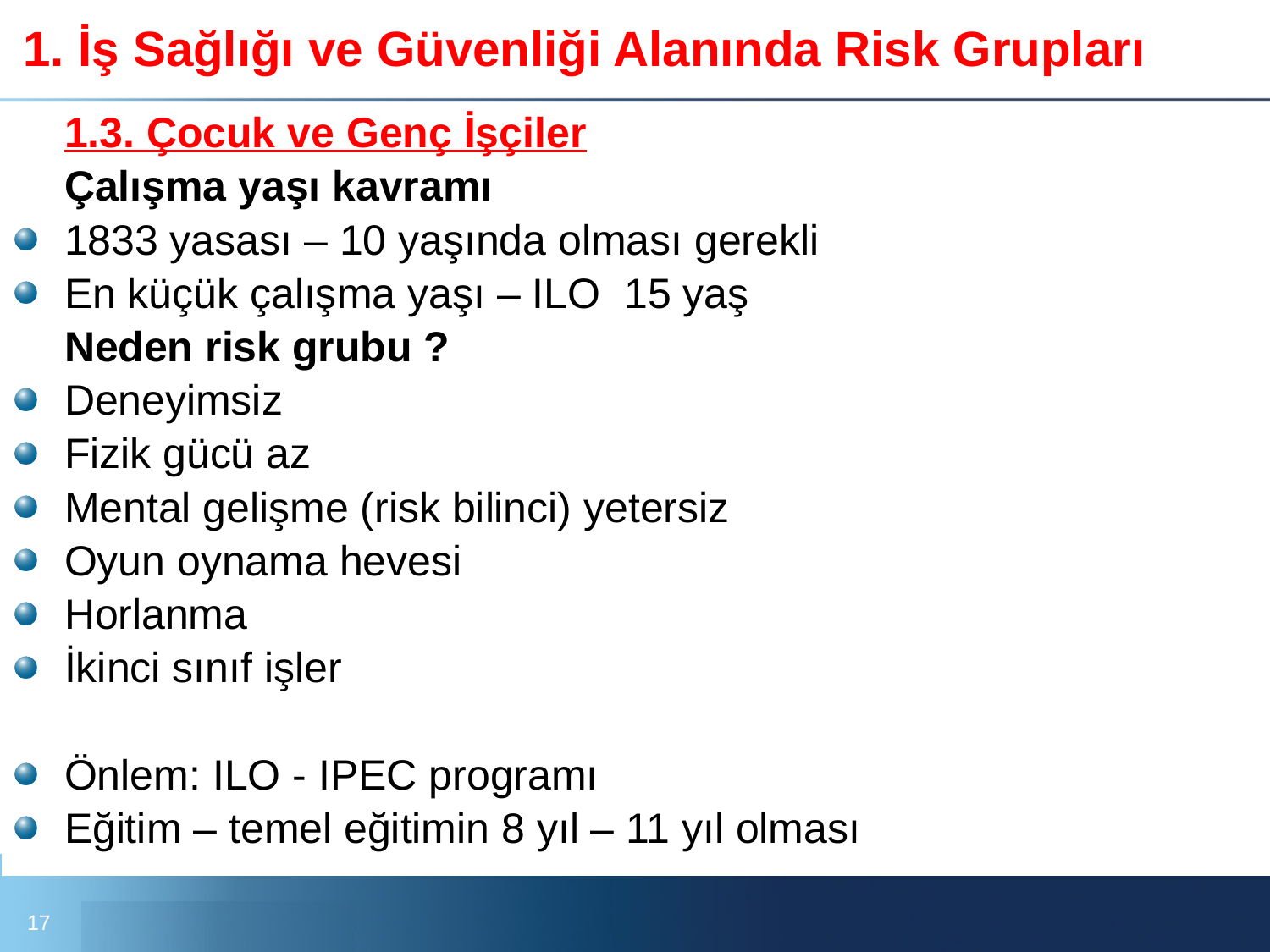

# 1. İş Sağlığı ve Güvenliği Alanında Risk Grupları
	1.3. Çocuk ve Genç İşçiler
	Çalışma yaşı kavramı
1833 yasası – 10 yaşında olması gerekli
En küçük çalışma yaşı – ILO  15 yaş
	Neden risk grubu ?
Deneyimsiz
Fizik gücü az
Mental gelişme (risk bilinci) yetersiz
Oyun oynama hevesi
Horlanma
İkinci sınıf işler

Önlem: ILO - IPEC programı
Eğitim – temel eğitimin 8 yıl – 11 yıl olması

17